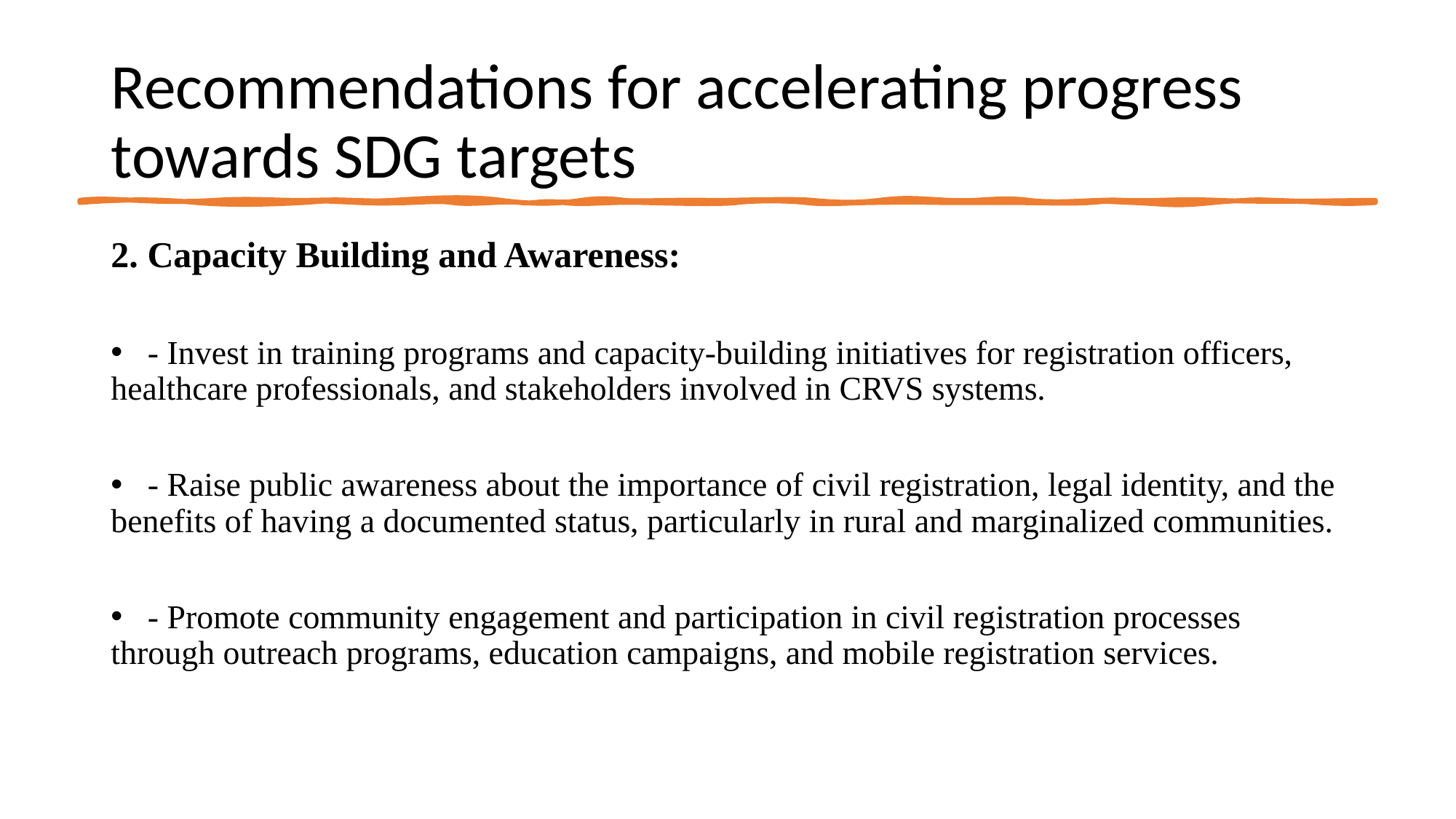

# Recommendations for accelerating progress towards SDG targets

2. Capacity Building and Awareness:

   - Invest in training programs and capacity-building initiatives for registration officers, healthcare professionals, and stakeholders involved in CRVS systems.

   - Raise public awareness about the importance of civil registration, legal identity, and the benefits of having a documented status, particularly in rural and marginalized communities.

   - Promote community engagement and participation in civil registration processes through outreach programs, education campaigns, and mobile registration services.